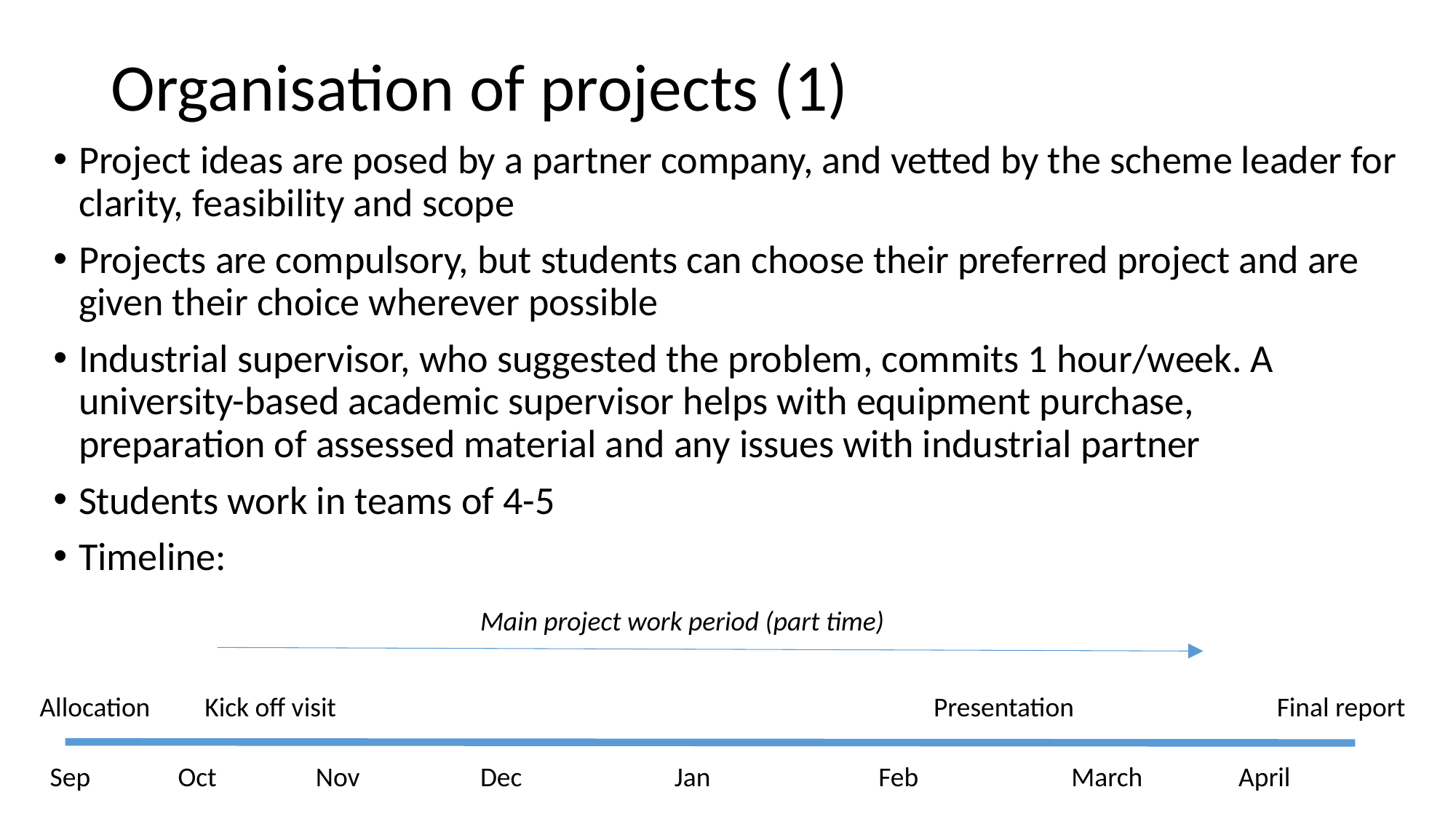

# Organisation of projects (1)
Project ideas are posed by a partner company, and vetted by the scheme leader for clarity, feasibility and scope
Projects are compulsory, but students can choose their preferred project and are given their choice wherever possible
Industrial supervisor, who suggested the problem, commits 1 hour/week. A university-based academic supervisor helps with equipment purchase,  preparation of assessed material and any issues with industrial partner
Students work in teams of 4-5
Timeline:
Main project work period (part time)
Allocation
Kick off visit
Presentation
Final report
Sep
Oct
Nov
Dec
Jan
Feb
March
April